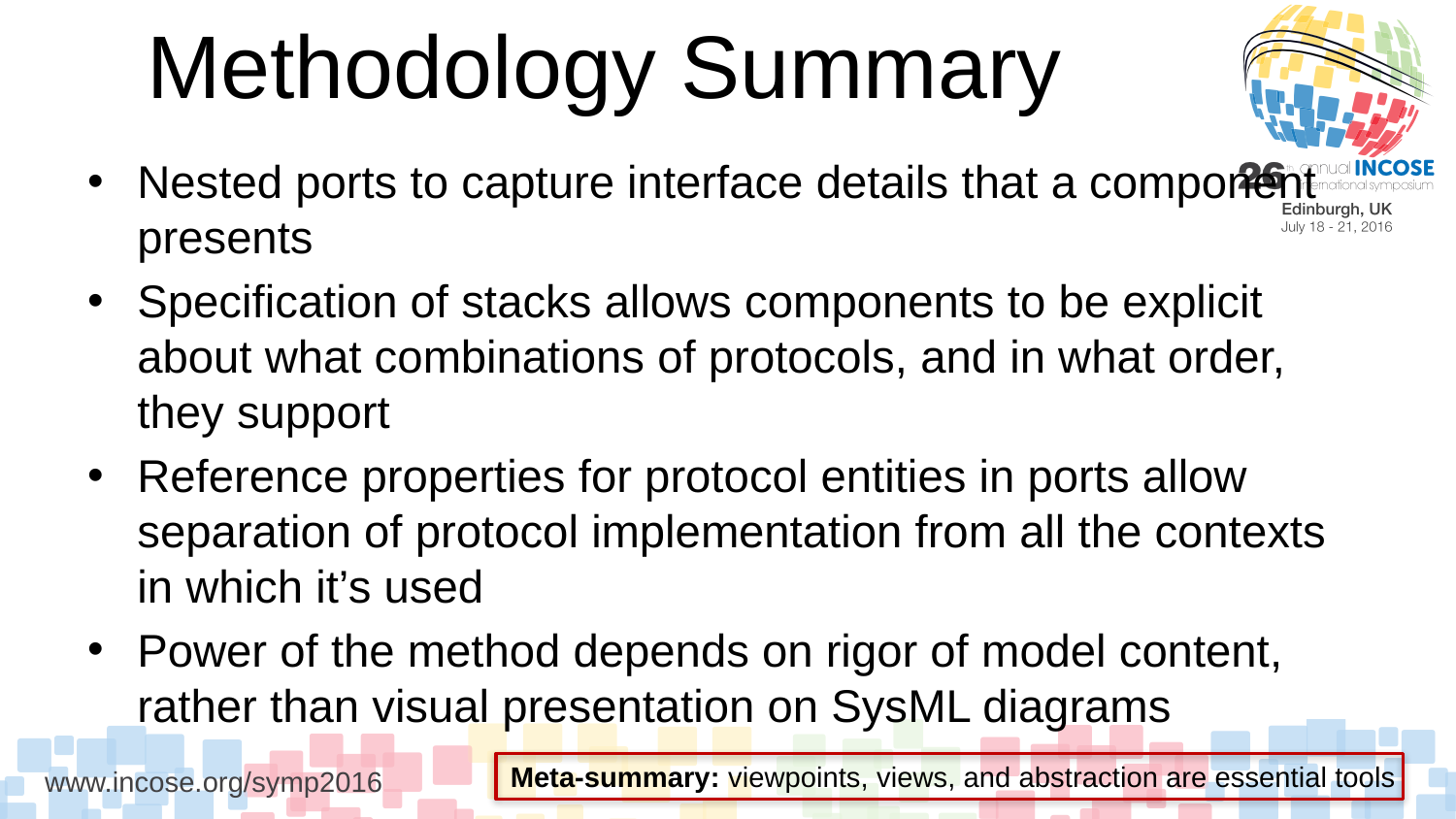

# Methodology Summary
Nested ports to capture interface details that a component presents
Specification of stacks allows components to be explicit about what combinations of protocols, and in what order, they support
Reference properties for protocol entities in ports allow separation of protocol implementation from all the contexts in which it’s used
Power of the method depends on rigor of model content, rather than visual presentation on SysML diagrams
Meta-summary: viewpoints, views, and abstraction are essential tools